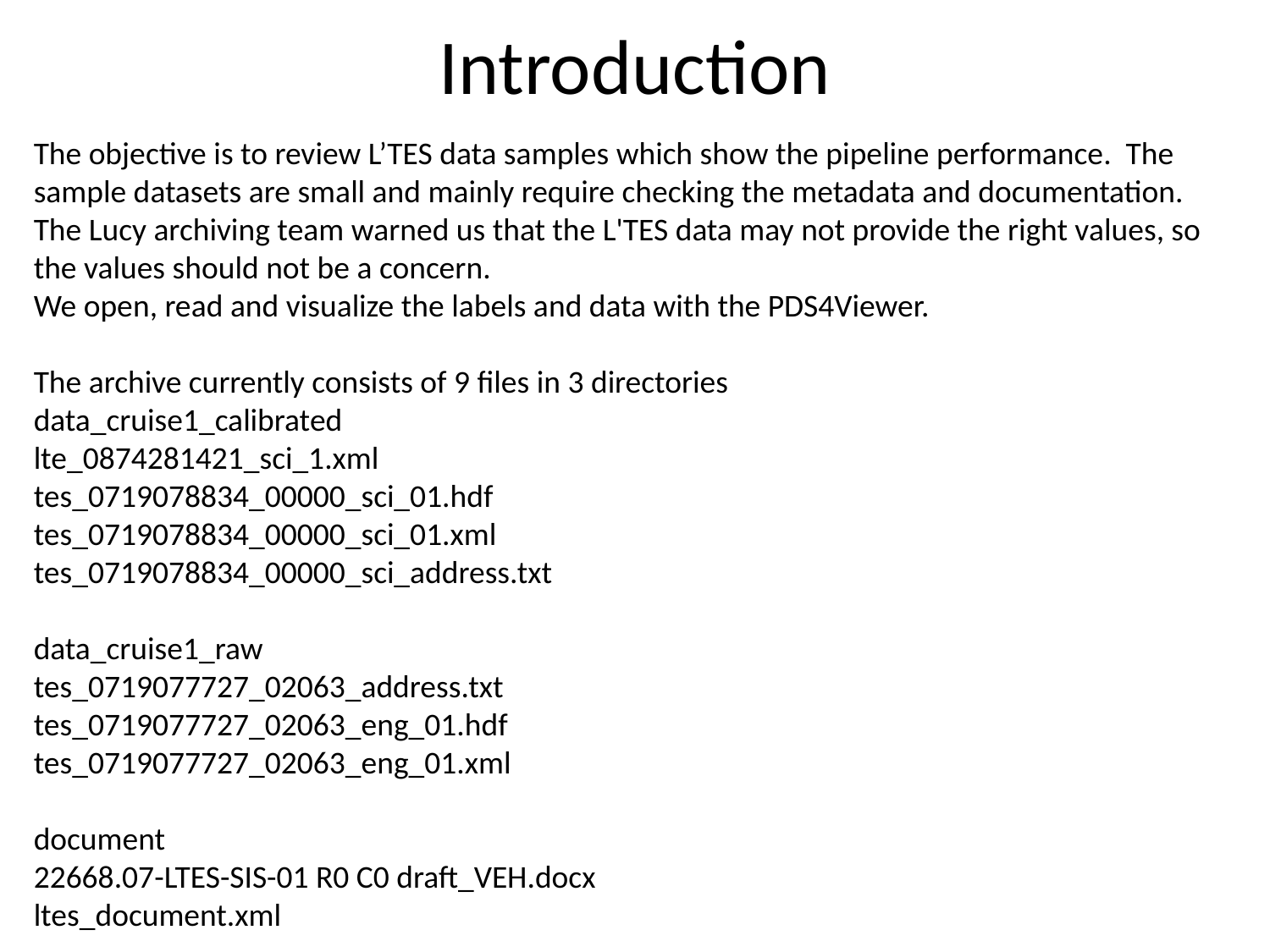

# Introduction
The objective is to review L’TES data samples which show the pipeline performance.  The sample datasets are small and mainly require checking the metadata and documentation. The Lucy archiving team warned us that the L'TES data may not provide the right values, so the values should not be a concern.
We open, read and visualize the labels and data with the PDS4Viewer.

The archive currently consists of 9 files in 3 directories
data_cruise1_calibrated
lte_0874281421_sci_1.xml
tes_0719078834_00000_sci_01.hdf
tes_0719078834_00000_sci_01.xml
tes_0719078834_00000_sci_address.txt

data_cruise1_raw
tes_0719077727_02063_address.txt
tes_0719077727_02063_eng_01.hdf
tes_0719077727_02063_eng_01.xml

document
22668.07-LTES-SIS-01 R0 C0 draft_VEH.docx
ltes_document.xml